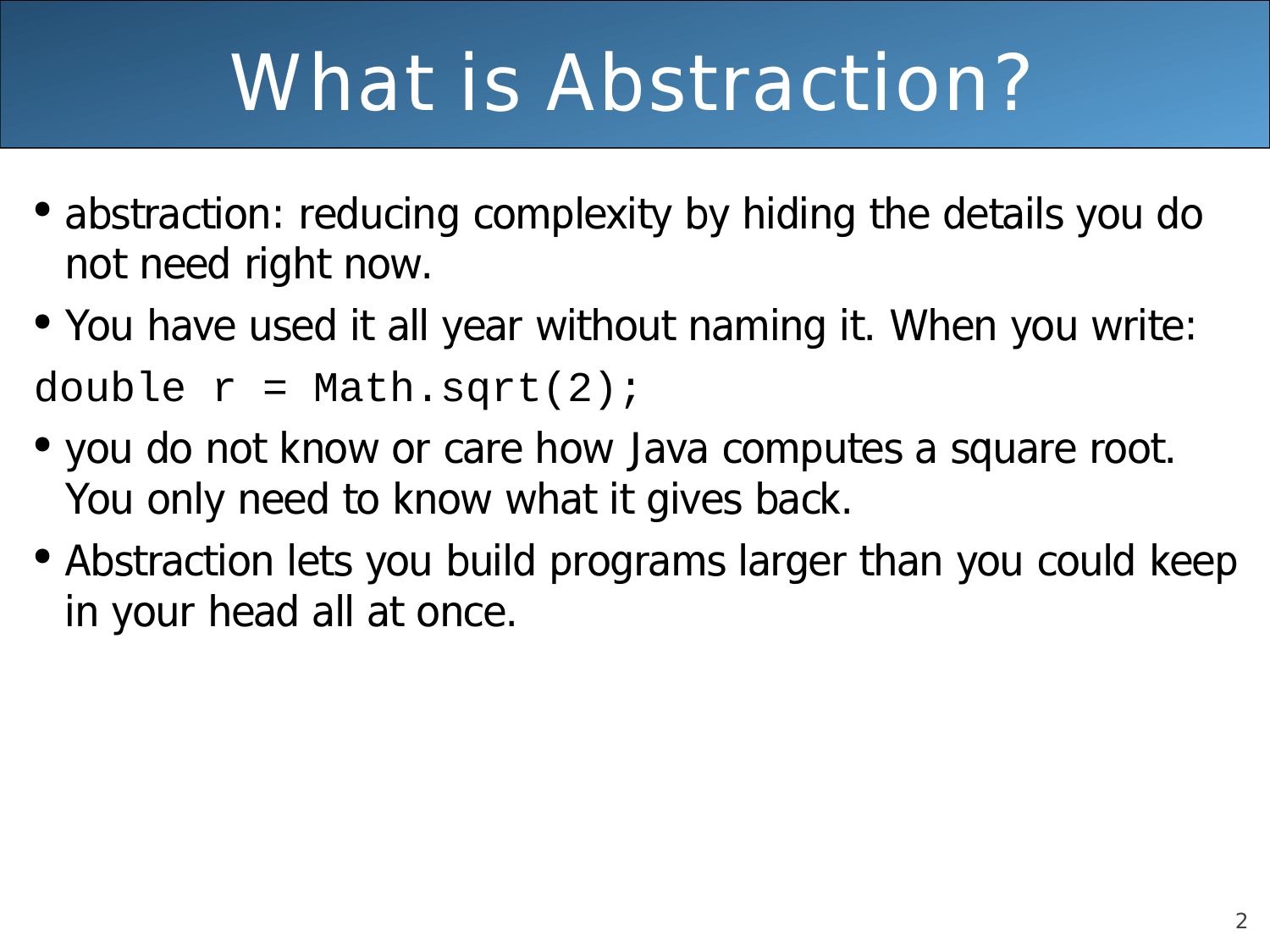

# What is Abstraction?
abstraction: reducing complexity by hiding the details you do not need right now.
You have used it all year without naming it. When you write:
double r = Math.sqrt(2);
you do not know or care how Java computes a square root. You only need to know what it gives back.
Abstraction lets you build programs larger than you could keep in your head all at once.